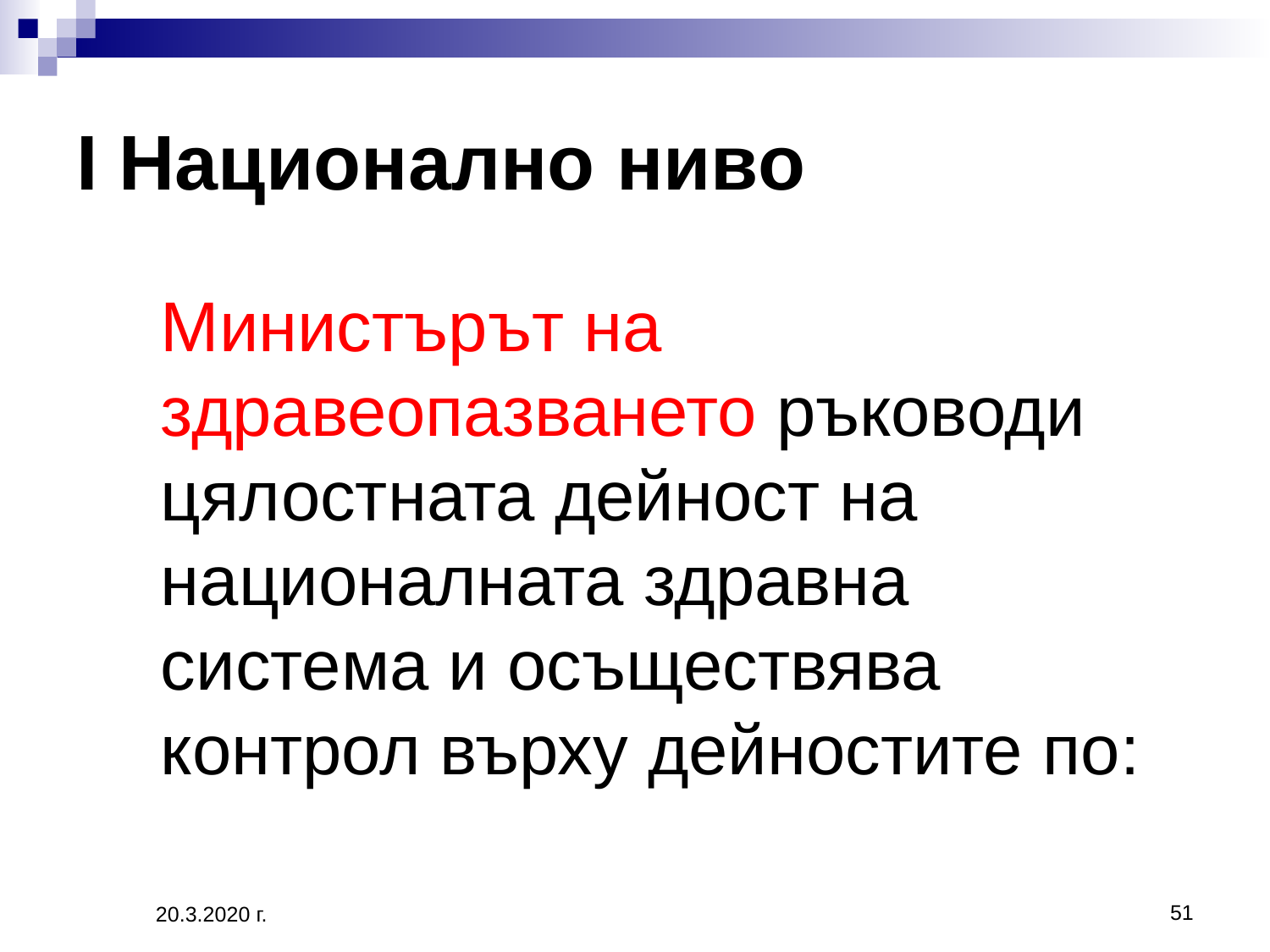

І Национално ниво
	Министърът на здравеопазването ръководи цялостната дейност на националната здравна система и осъществява контрол върху дейностите по:
51
20.3.2020 г.